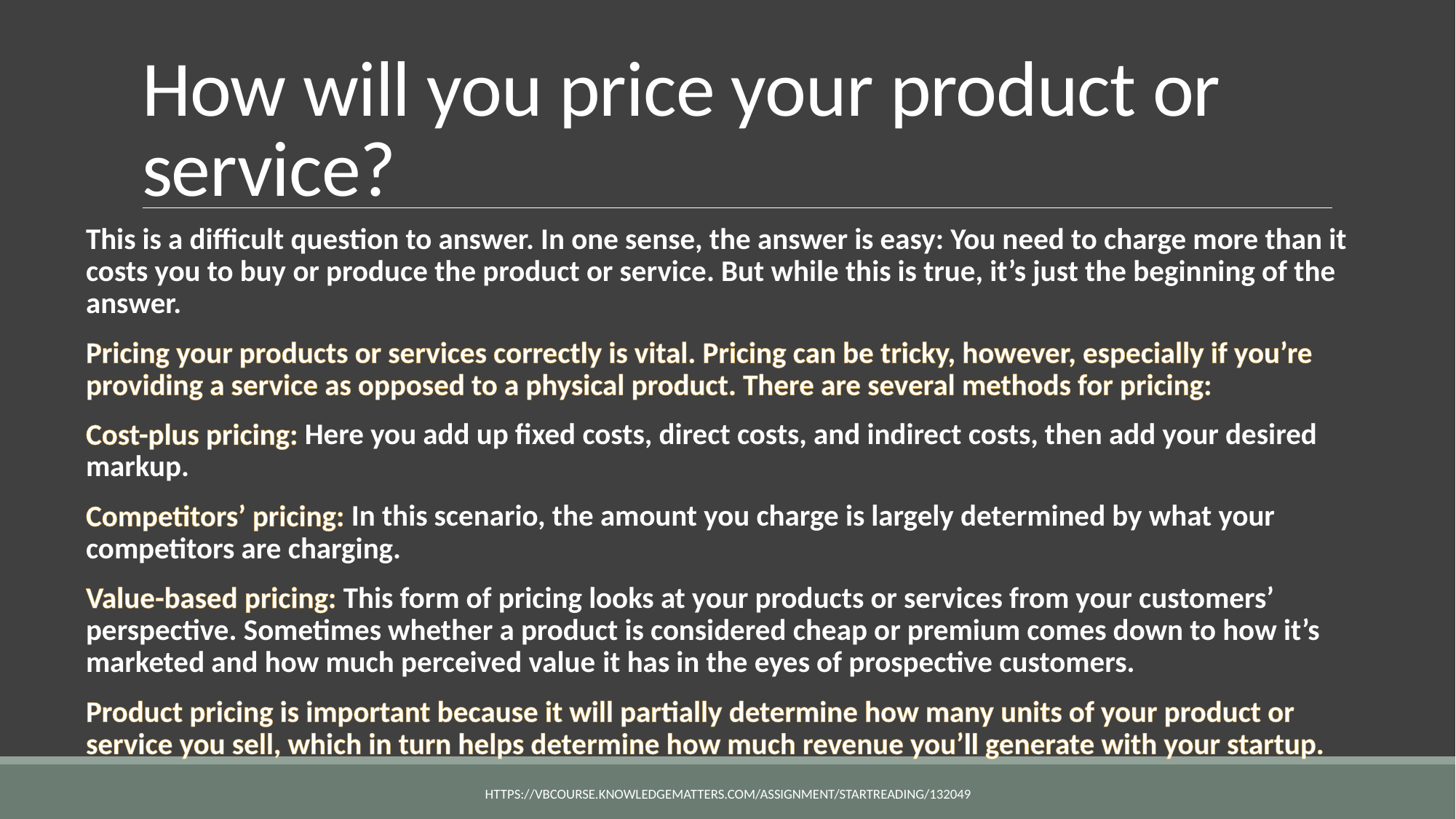

# How will you price your product or service?
This is a difficult question to answer. In one sense, the answer is easy: You need to charge more than it costs you to buy or produce the product or service. But while this is true, it’s just the beginning of the answer.
Pricing your products or services correctly is vital. Pricing can be tricky, however, especially if you’re providing a service as opposed to a physical product. There are several methods for pricing:
Cost-plus pricing: Here you add up fixed costs, direct costs, and indirect costs, then add your desired markup.
Competitors’ pricing: In this scenario, the amount you charge is largely determined by what your competitors are charging.
Value-based pricing: This form of pricing looks at your products or services from your customers’ perspective. Sometimes whether a product is considered cheap or premium comes down to how it’s marketed and how much perceived value it has in the eyes of prospective customers.
Product pricing is important because it will partially determine how many units of your product or service you sell, which in turn helps determine how much revenue you’ll generate with your startup.
https://vbcourse.knowledgematters.com/assignment/startReading/132049